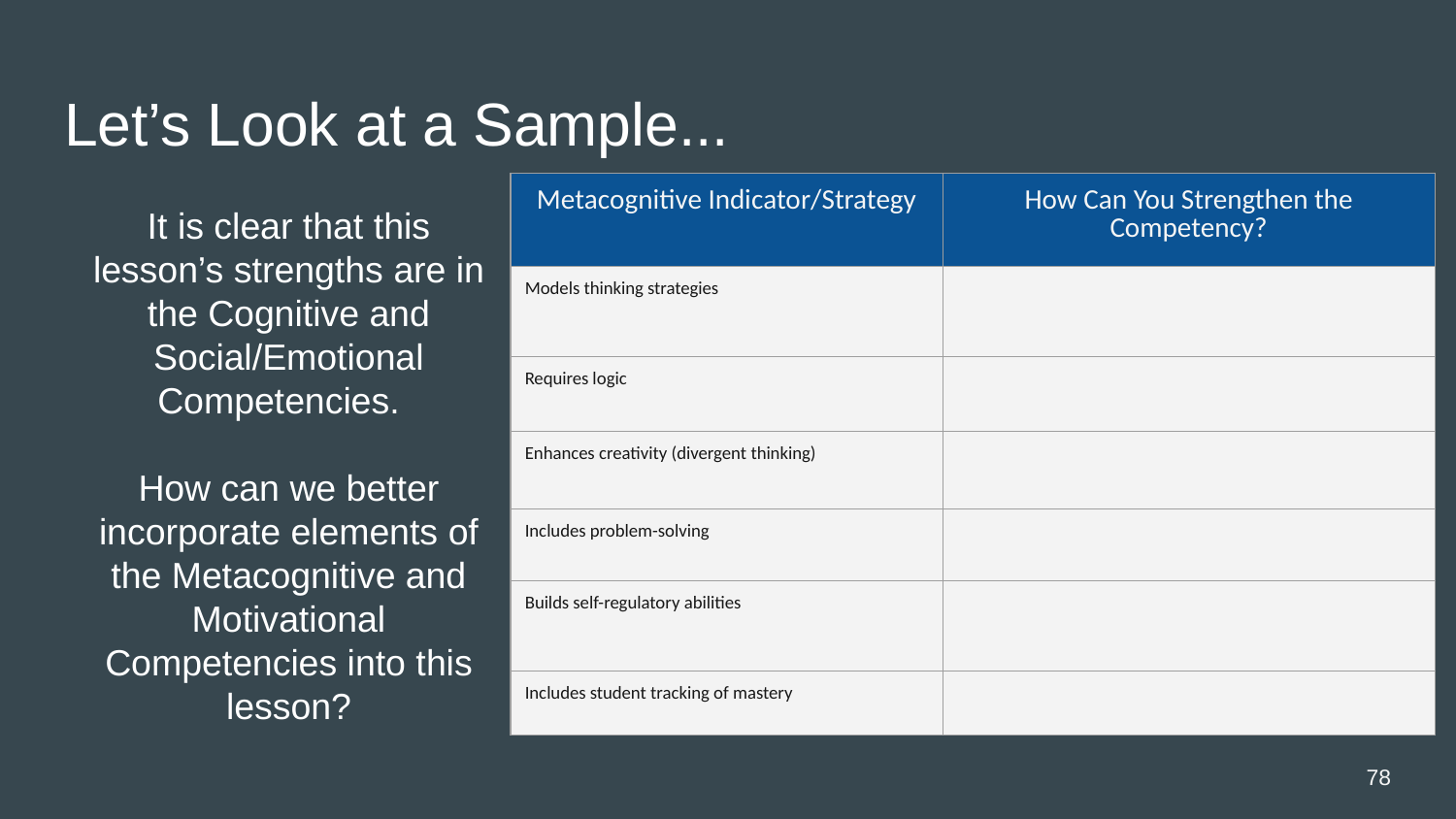

# Let’s Look at a Sample...

| Metacognitive Indicator/Strategy | How Can You Strengthen the Competency? |
| --- | --- |
| Models thinking strategies | Teacher could model what it might be like to be a member of each branch -- what their perspective might be or how they might approach their work. |
| Requires logic |  |
| Enhances creativity (divergent thinking) |  |
| Includes problem-solving | The scenario could be about a relevant problem that the different branches are working to solve. |
| Builds self-regulatory abilities | The task could be structured like a real political exchange, so that students must follow the rules for when to contribute and when to listen. |
| Includes student tracking of mastery |  |
It is clear that this lesson’s strengths are in the Cognitive and Social/Emotional Competencies.

How can we better incorporate elements of the Metacognitive and Motivational Competencies into this lesson?

78